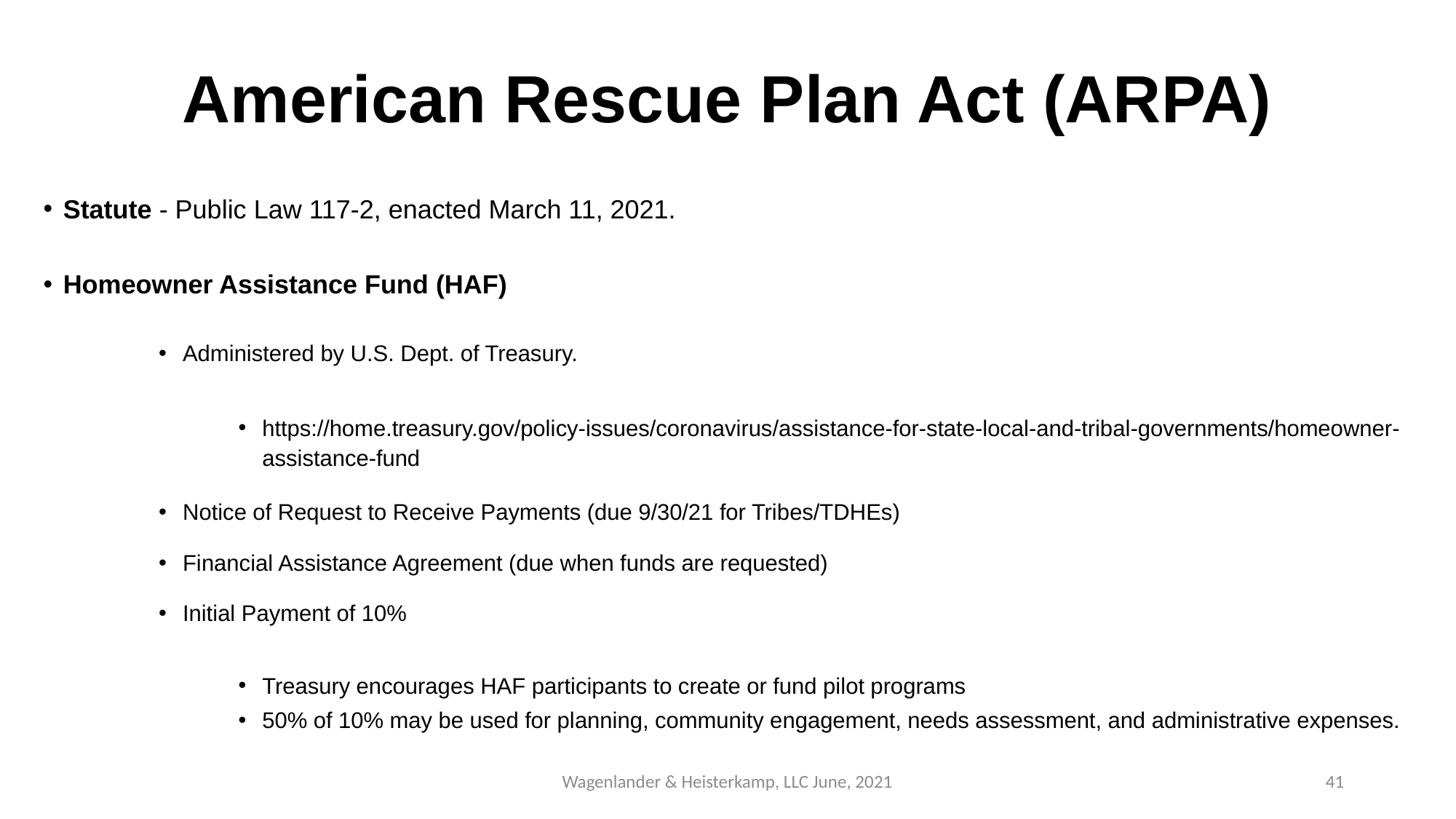

# American Rescue Plan Act (ARPA)
Statute - Public Law 117-2, enacted March 11, 2021.

Homeowner Assistance Fund (HAF)

Administered by U.S. Dept. of Treasury.

https://home.treasury.gov/policy-issues/coronavirus/assistance-for-state-local-and-tribal-governments/homeowner-assistance-fund

Notice of Request to Receive Payments (due 9/30/21 for Tribes/TDHEs)

Financial Assistance Agreement (due when funds are requested)

Initial Payment of 10%

Treasury encourages HAF participants to create or fund pilot programs
50% of 10% may be used for planning, community engagement, needs assessment, and administrative expenses.
Wagenlander & Heisterkamp, LLC June, 2021
41